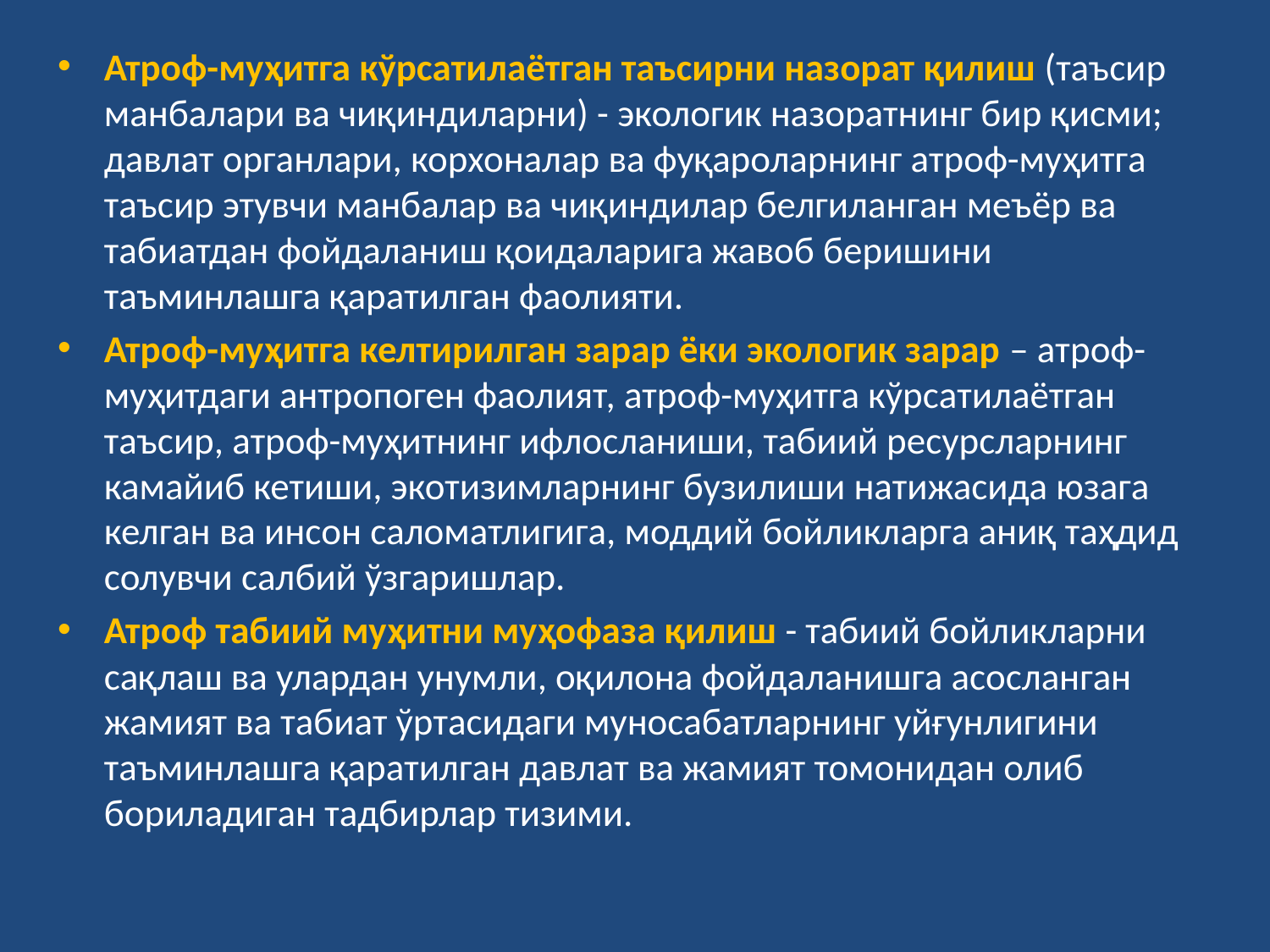

Атроф-муҳитга кўрсатилаётган таъсирни назорат қилиш (таъсир манбалари ва чиқиндиларни) - экологик назоратнинг бир қисми; давлат органлари, корхоналар ва фуқароларнинг атроф-муҳитга таъсир этувчи манбалар ва чиқиндилар белгиланган меъёр ва табиатдан фойдаланиш қоидаларига жавоб беришини таъминлашга қаратилган фаолияти.
Атроф-муҳитга келтирилган зарар ёки экологик зарар – атроф-муҳитдаги антропоген фаолият, атроф-муҳитга кўрсатилаётган таъсир, атроф-муҳитнинг ифлосланиши, табиий ресурсларнинг камайиб кетиши, экотизимларнинг бузилиши натижасида юзага келган ва инсон саломатлигига, моддий бойликларга аниқ таҳдид солувчи салбий ўзгаришлар.
Атроф табиий муҳитни муҳофаза қилиш - табиий бойликларни сақлаш ва улардан унумли, оқилона фойдаланишга асосланган жамият ва табиат ўртасидаги муносабатларнинг уйғунлигини таъминлашга қаратилган давлат ва жамият томонидан олиб бориладиган тадбирлар тизими.